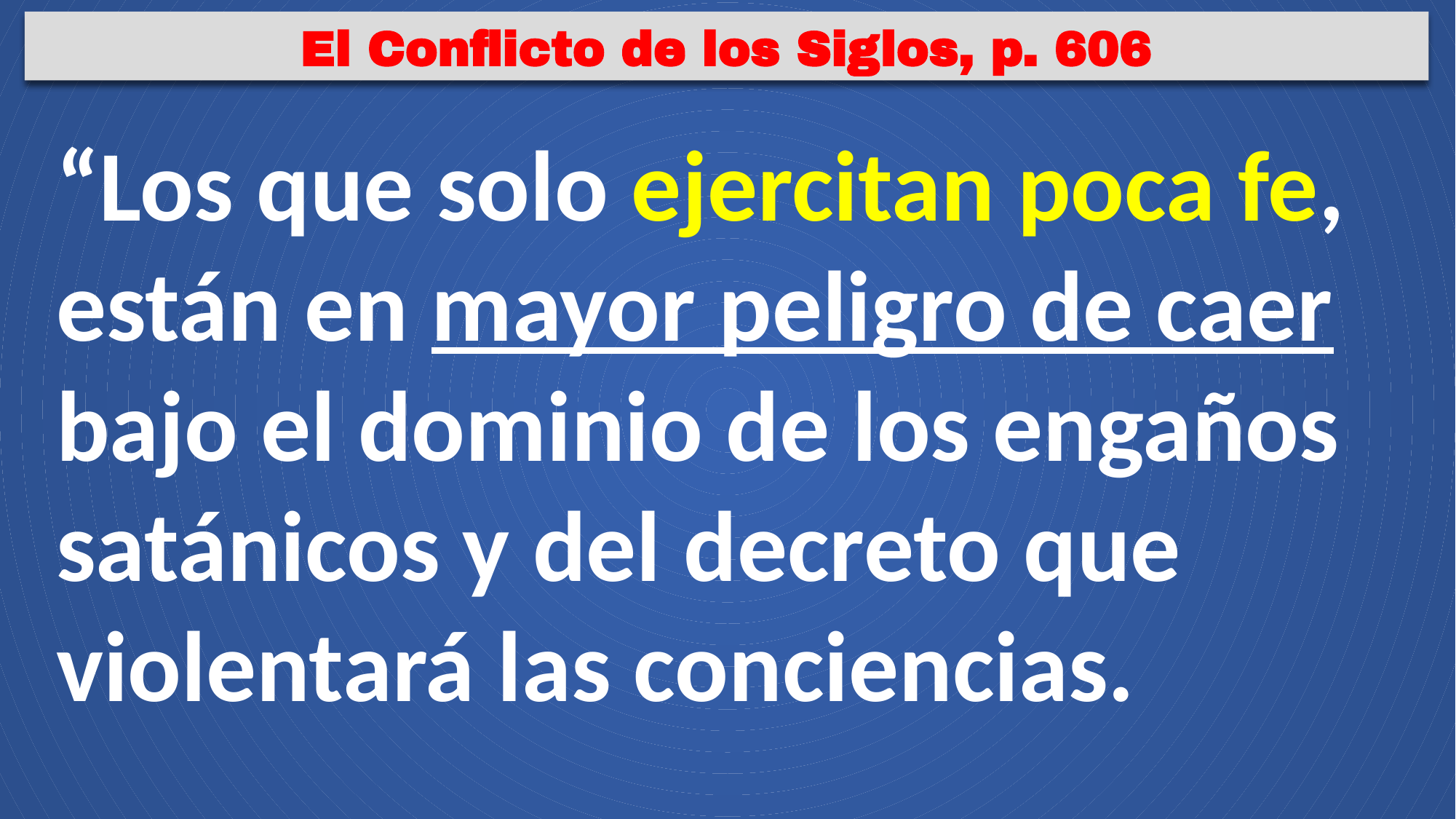

El Conflicto de los Siglos, p. 606
“Los que solo ejercitan poca fe, están en mayor peligro de caer bajo el dominio de los engaños satánicos y del decreto que violentará las conciencias.